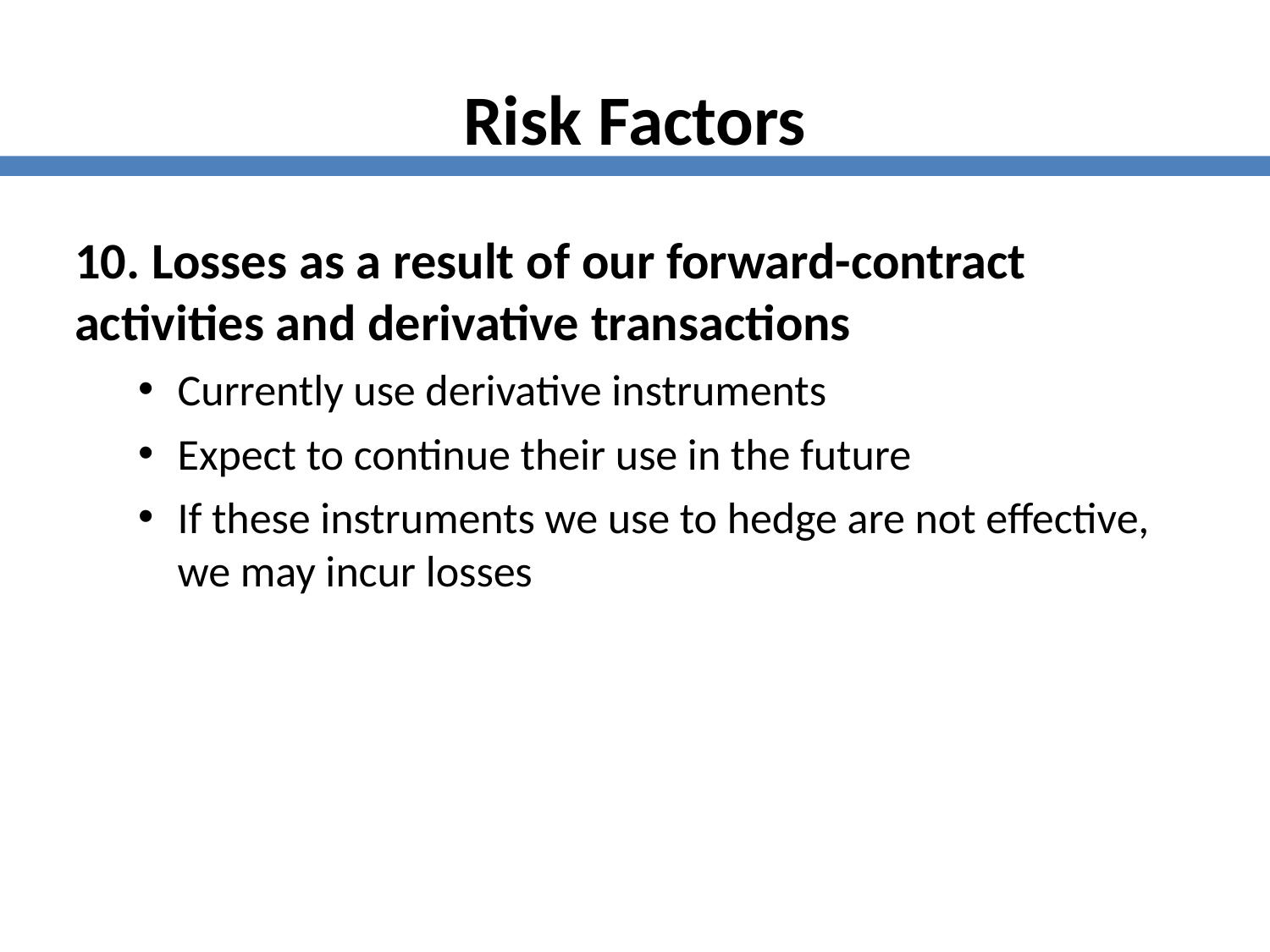

Risk Factors

10. Losses as a result of our forward-contract activities and derivative transactions
Currently use derivative instruments
Expect to continue their use in the future
If these instruments we use to hedge are not effective, we may incur losses